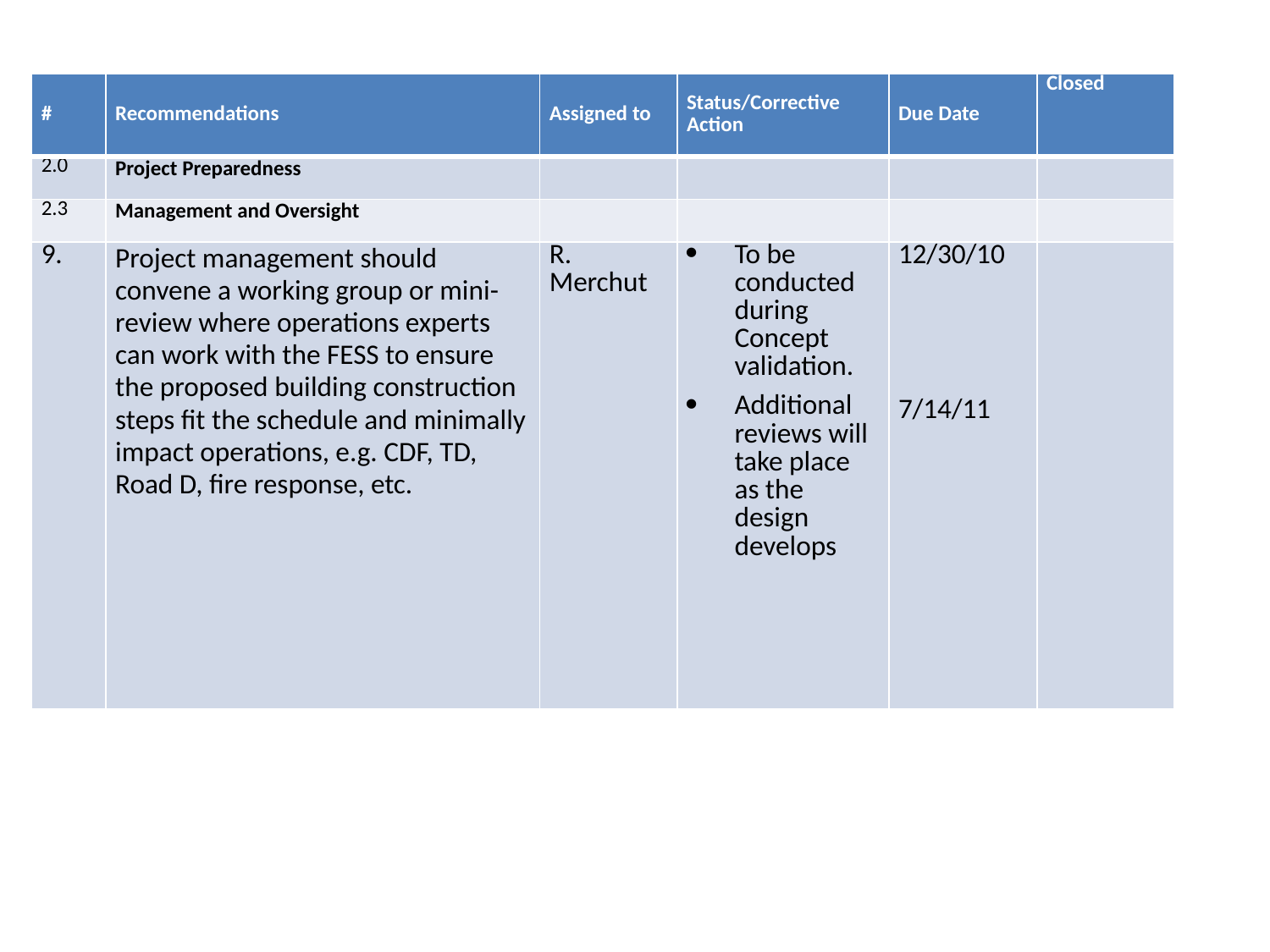

| # | Recommendations | Assigned to | Status/Corrective Action | Due Date | Closed |
| --- | --- | --- | --- | --- | --- |
| 2.0 | Project Preparedness |  |  |  |  |
| 2.3 | Management and Oversight |  |  |  |  |
| 9. | Project management should convene a working group or mini-review where operations experts can work with the FESS to ensure the proposed building construction steps fit the schedule and minimally impact operations, e.g. CDF, TD, Road D, fire response, etc. | R. Merchut | To be conducted during Concept validation. Additional reviews will take place as the design develops | 12/30/10 7/14/11 |  |